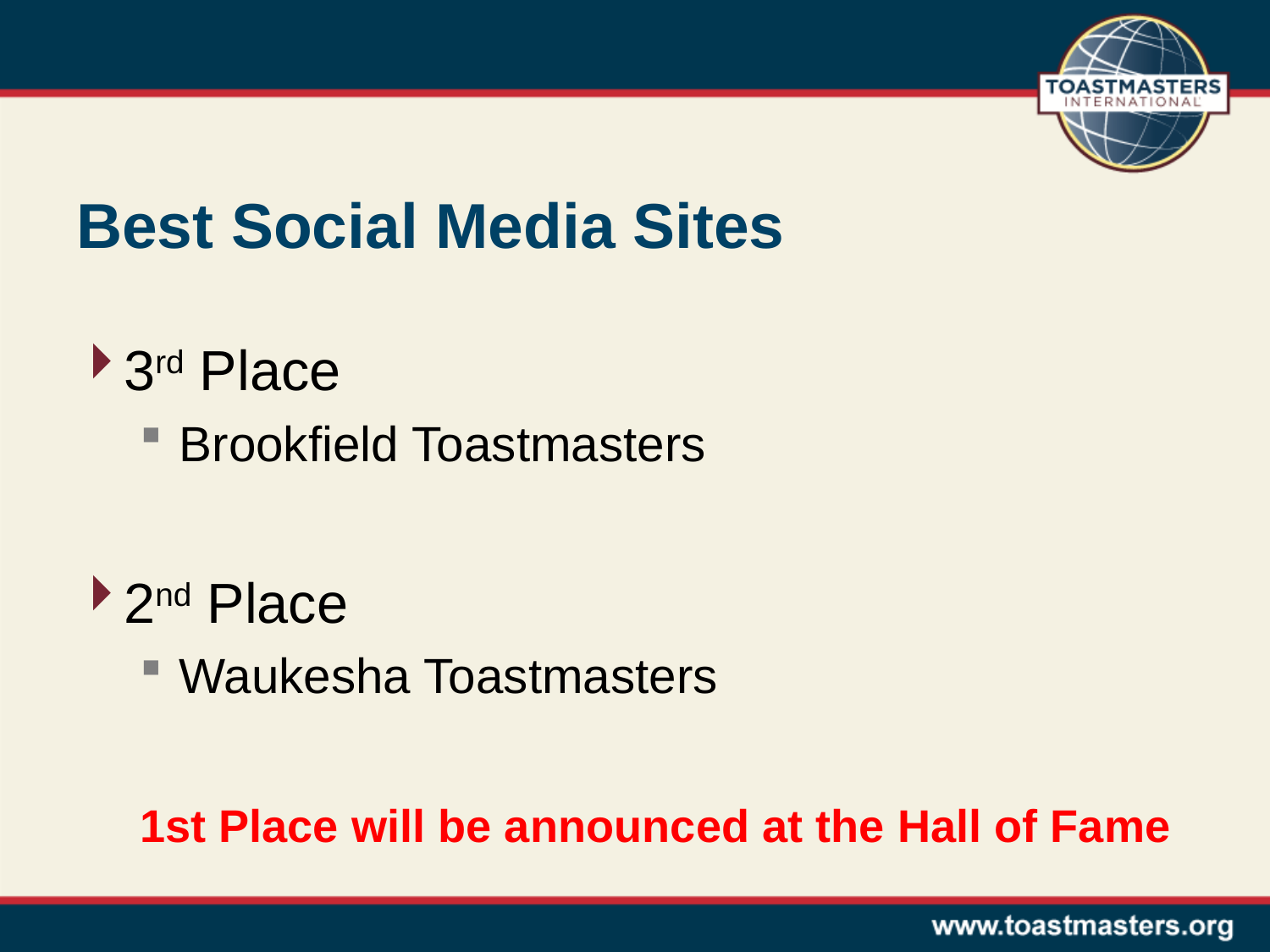

# Best Social Media Sites
3rd Place
Brookfield Toastmasters

2nd Place
Waukesha Toastmasters

1st Place will be announced at the Hall of Fame